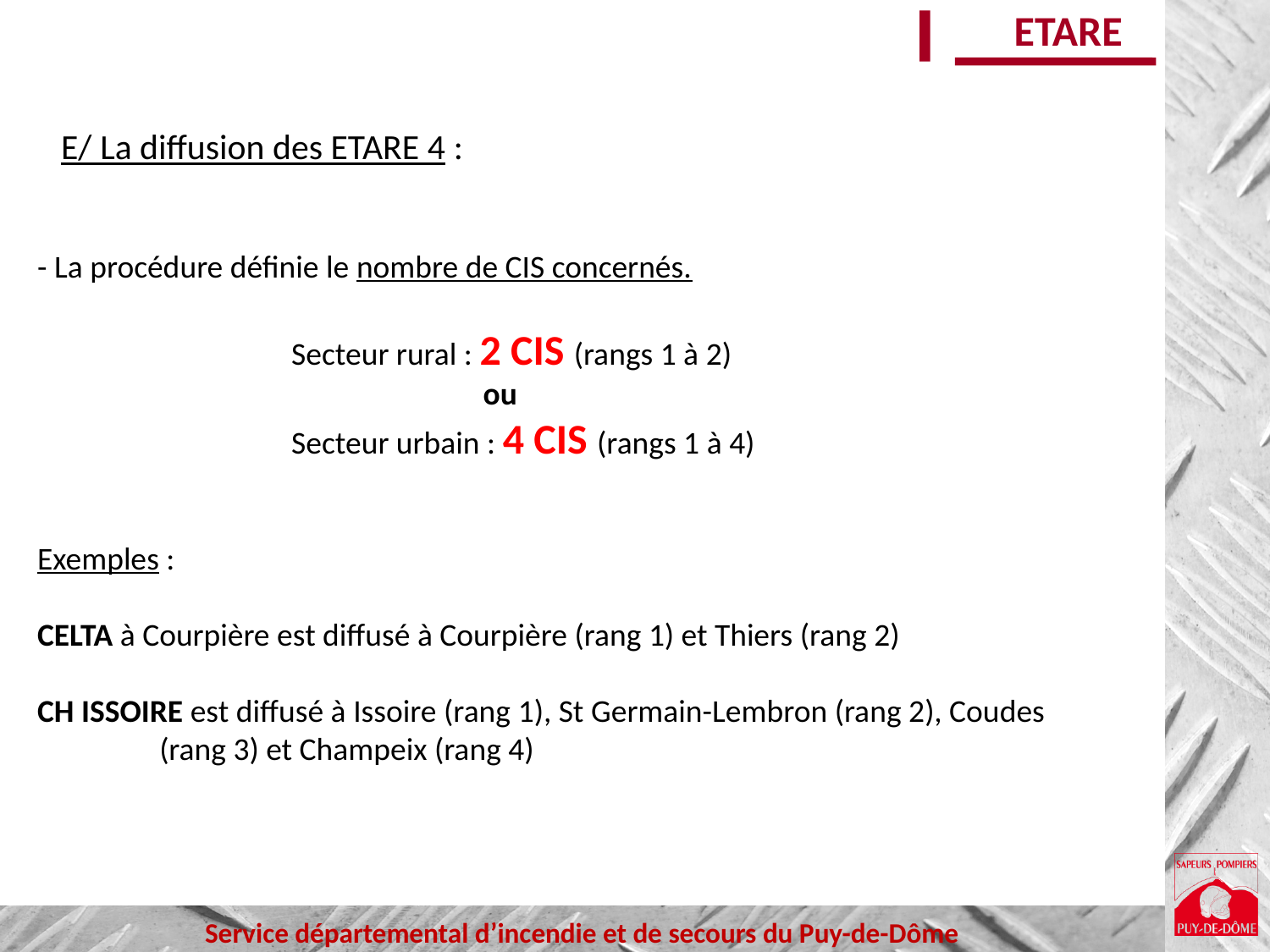

ETARE

E/ La diffusion des ETARE 4 :

- La procédure définie le nombre de CIS concernés.

		Secteur rural : 2 CIS (rangs 1 à 2)
			         ou
		Secteur urbain : 4 CIS (rangs 1 à 4)

Exemples :

CELTA à Courpière est diffusé à Courpière (rang 1) et Thiers (rang 2)

CH ISSOIRE est diffusé à Issoire (rang 1), St Germain-Lembron (rang 2), Coudes                            (rang 3) et Champeix (rang 4)